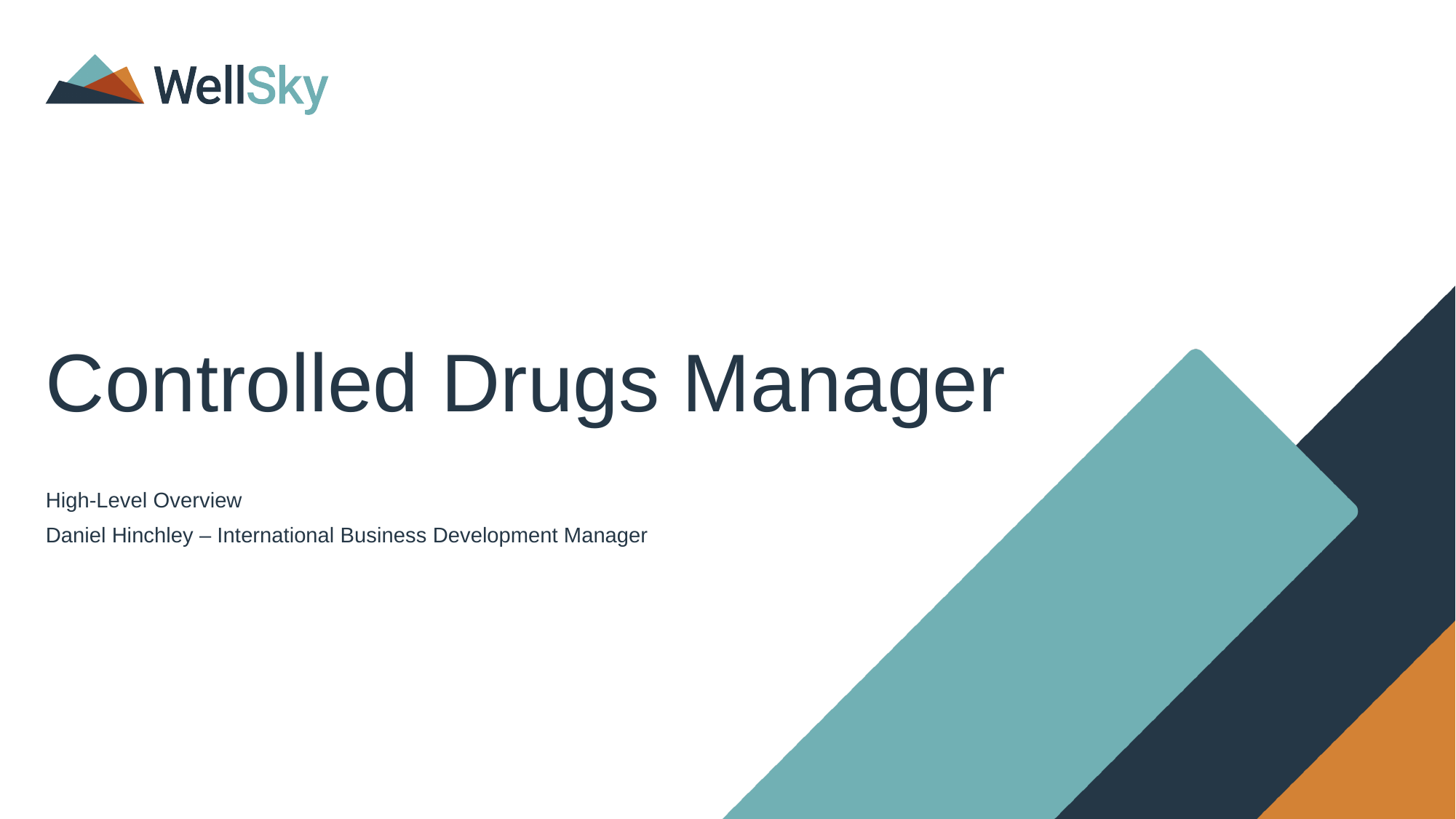

# Controlled Drugs Manager
High-Level Overview
Daniel Hinchley – International Business Development Manager